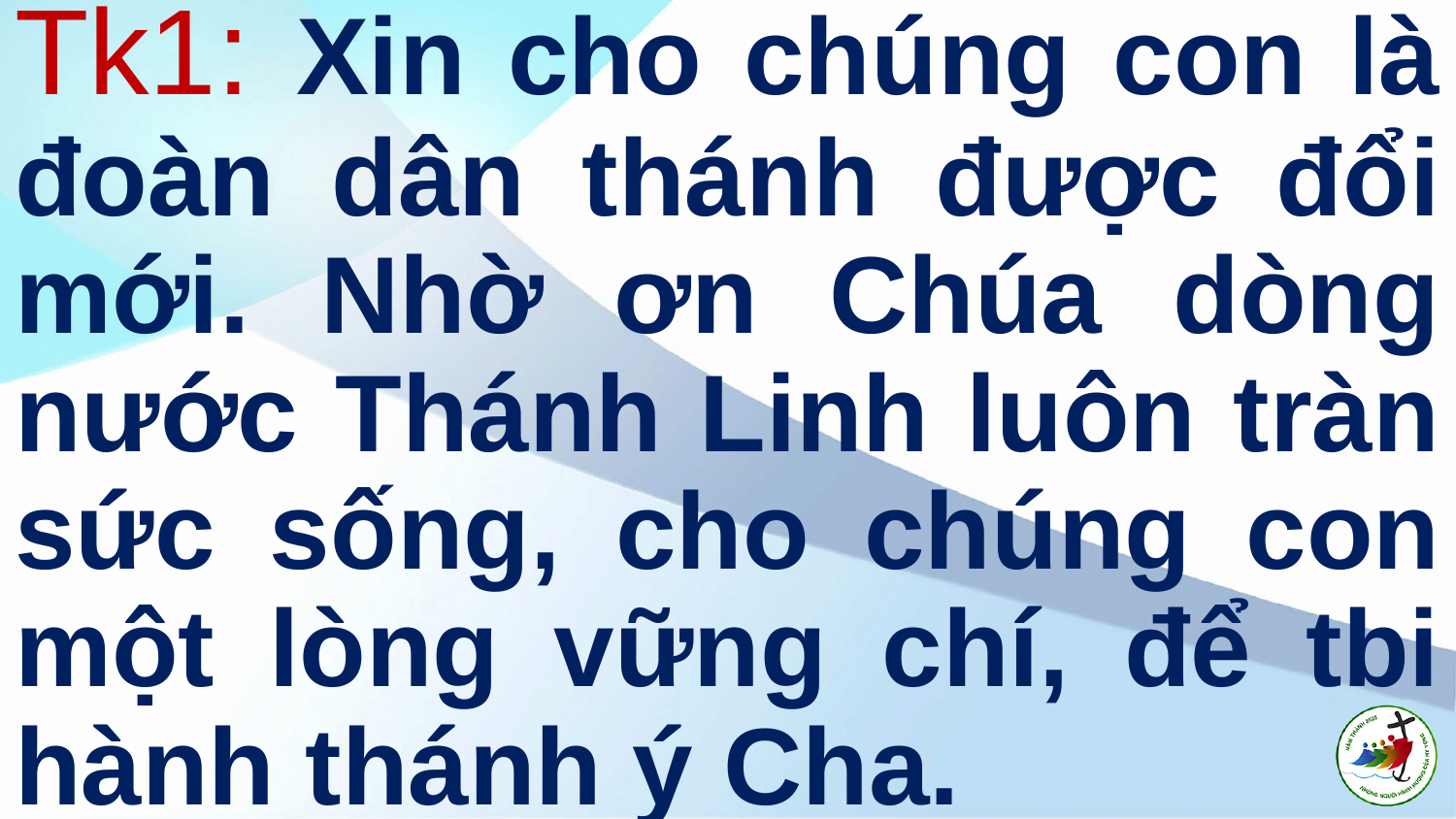

Tk1: Xin cho chúng con là đoàn dân thánh được đổi mới. Nhờ ơn Chúa dòng nước Thánh Linh luôn tràn sức sống, cho chúng con một lòng vững chí, để tbi hành thánh ý Cha.